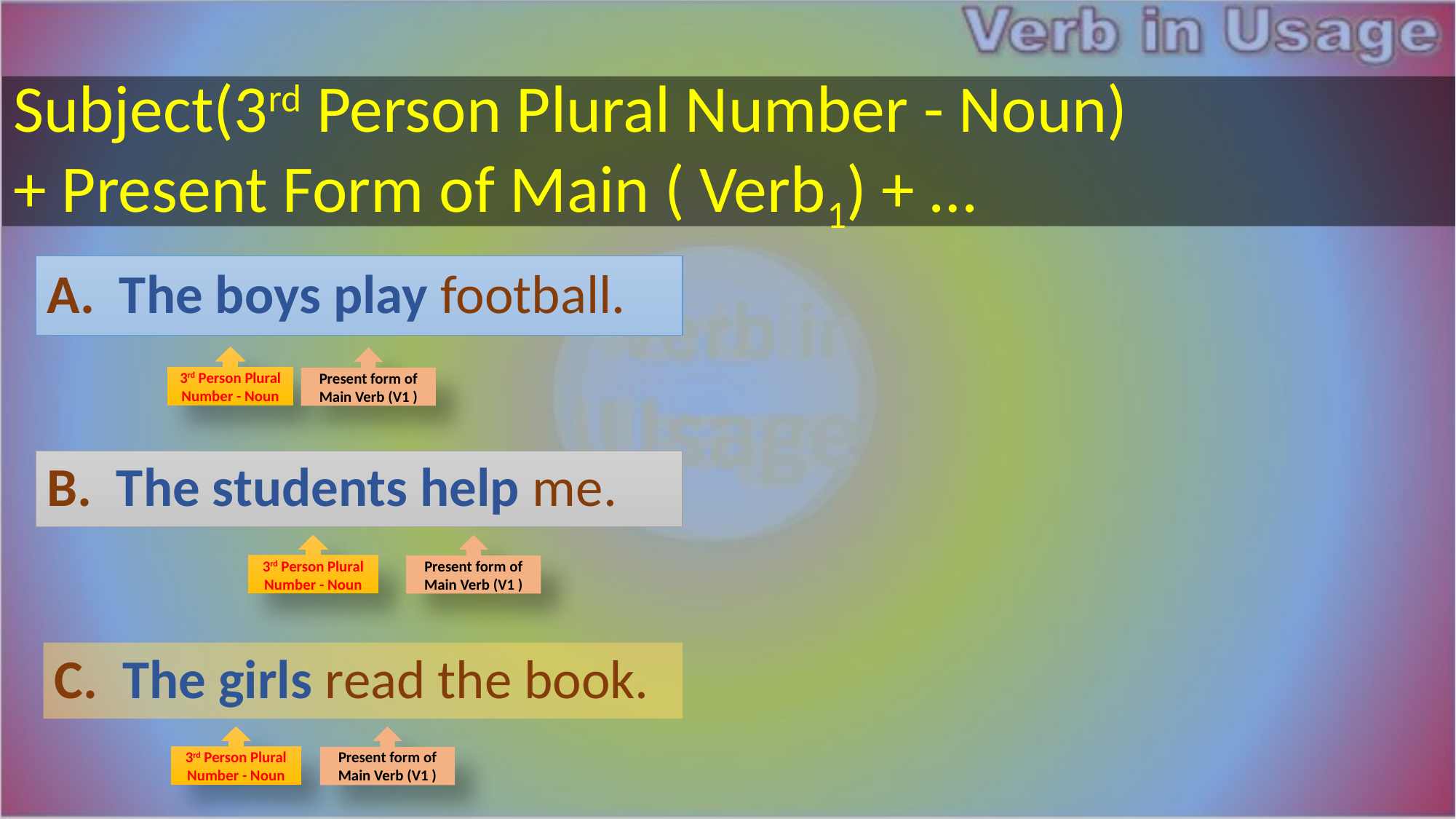

Subject(3rd Person Plural Number - Noun)
+ Present Form of Main ( Verb1) + …
A.  The boys play football.
3rd Person Plural Number - Noun
Present form of Main Verb (V1 )
B.  The students help me.
3rd Person Plural Number - Noun
Present form of Main Verb (V1 )
C.  The girls read the book.
3rd Person Plural Number - Noun
Present form of Main Verb (V1 )